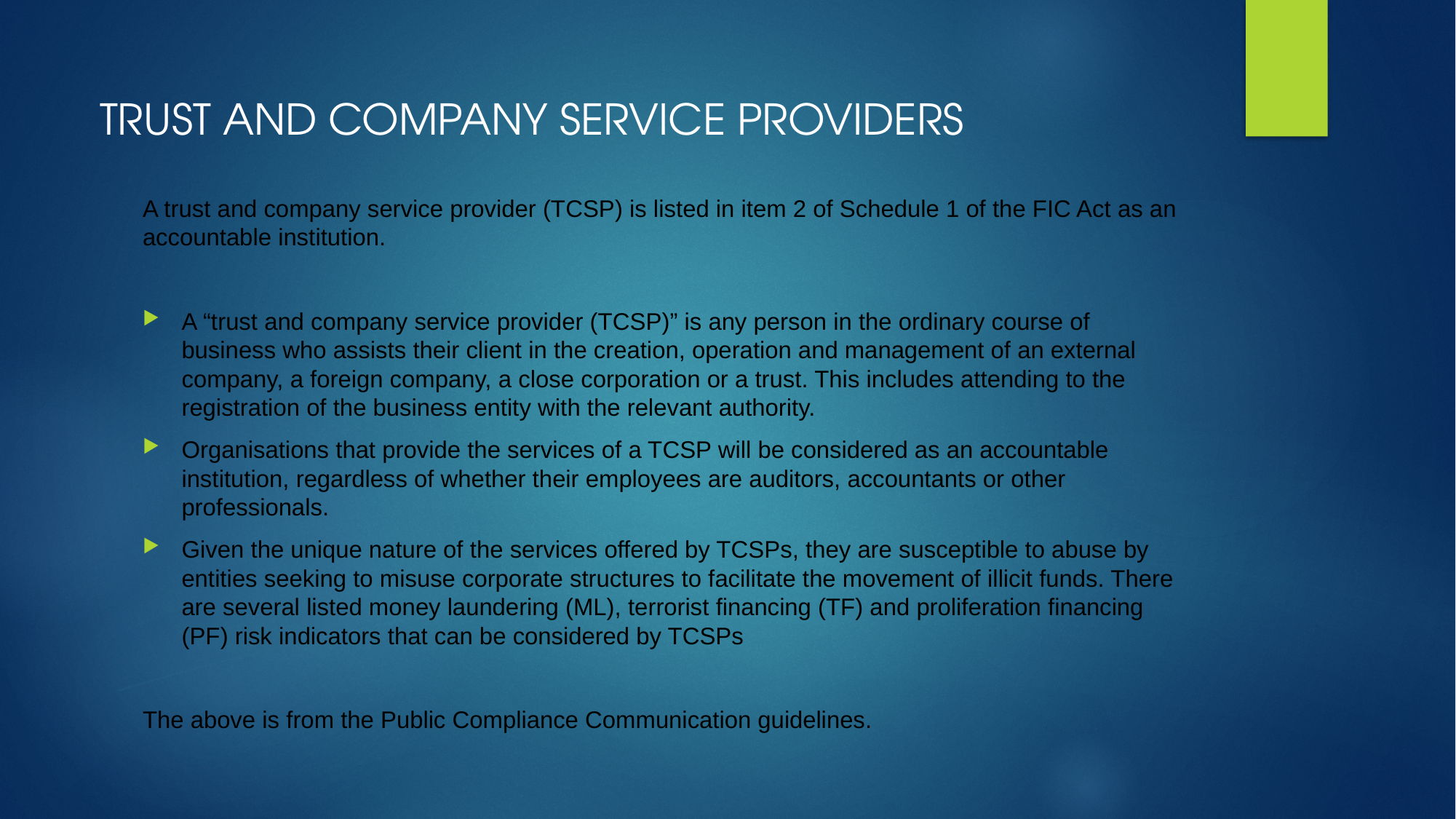

# TRUST AND COMPANY SERVICE PROVIDERS

A trust and company service provider (TCSP) is listed in item 2 of Schedule 1 of the FIC Act as an accountable institution.

A “trust and company service provider (TCSP)” is any person in the ordinary course of business who assists their client in the creation, operation and management of an external company, a foreign company, a close corporation or a trust. This includes attending to the registration of the business entity with the relevant authority.
Organisations that provide the services of a TCSP will be considered as an accountable institution, regardless of whether their employees are auditors, accountants or other professionals.
Given the unique nature of the services offered by TCSPs, they are susceptible to abuse by entities seeking to misuse corporate structures to facilitate the movement of illicit funds. There are several listed money laundering (ML), terrorist financing (TF) and proliferation financing (PF) risk indicators that can be considered by TCSPs

The above is from the Public Compliance Communication guidelines.